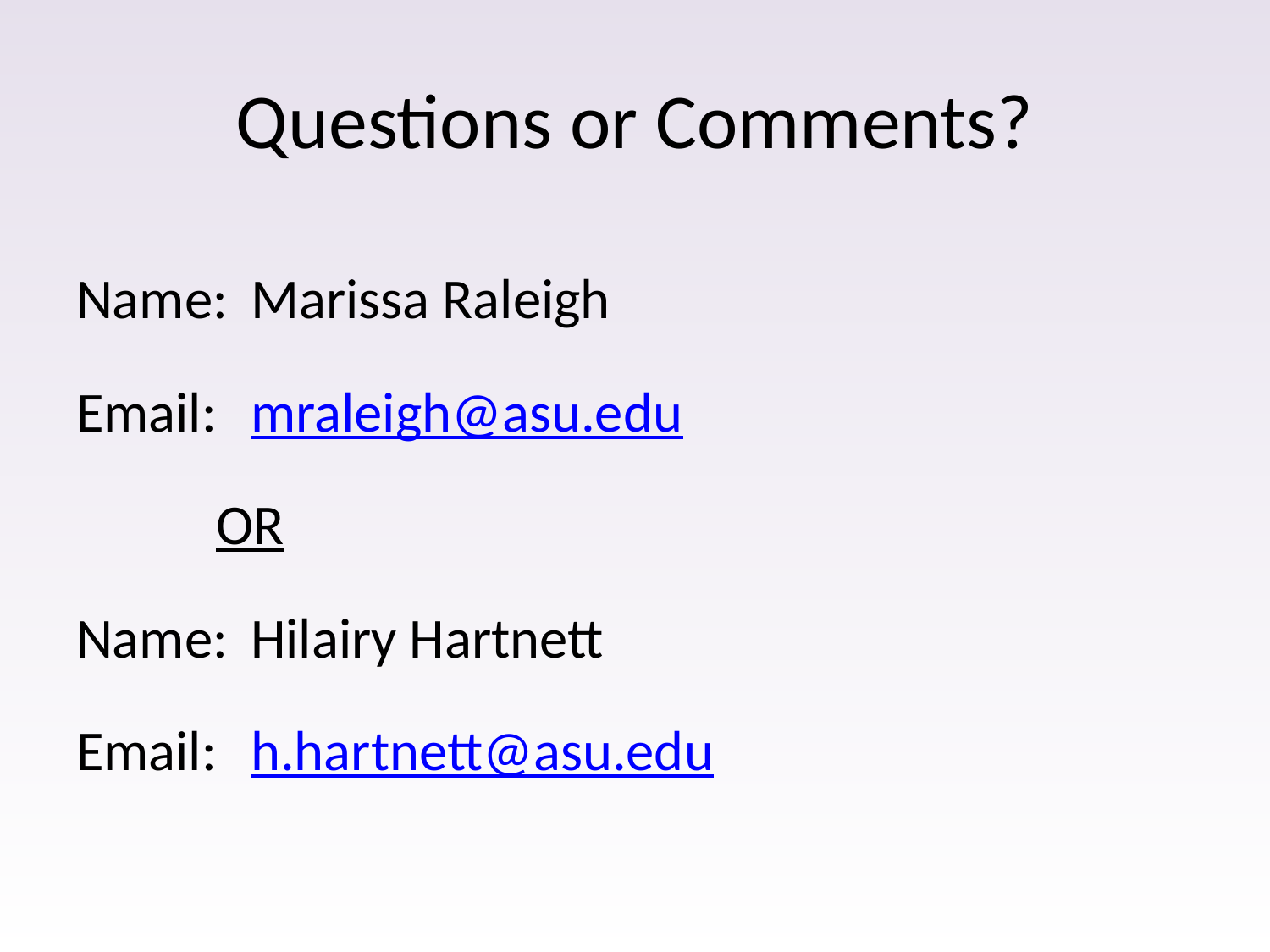

# Questions or Comments?
Name:	Marissa Raleigh
Email:	mraleigh@asu.edu
           OR
Name:	Hilairy Hartnett
Email:	h.hartnett@asu.edu